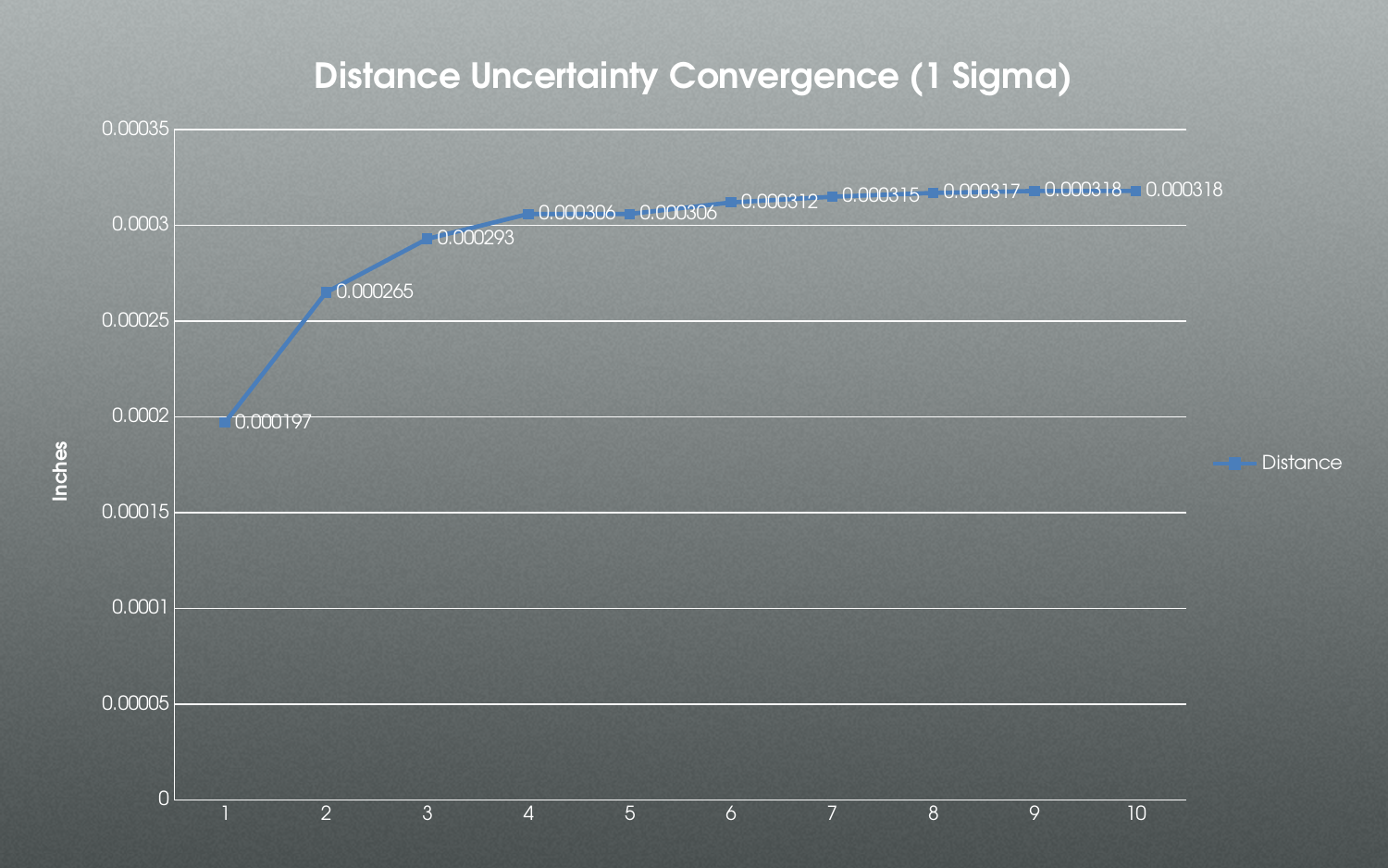

### Chart: Distance Uncertainty Convergence (1 Sigma)

| Category |  |
|---|---|